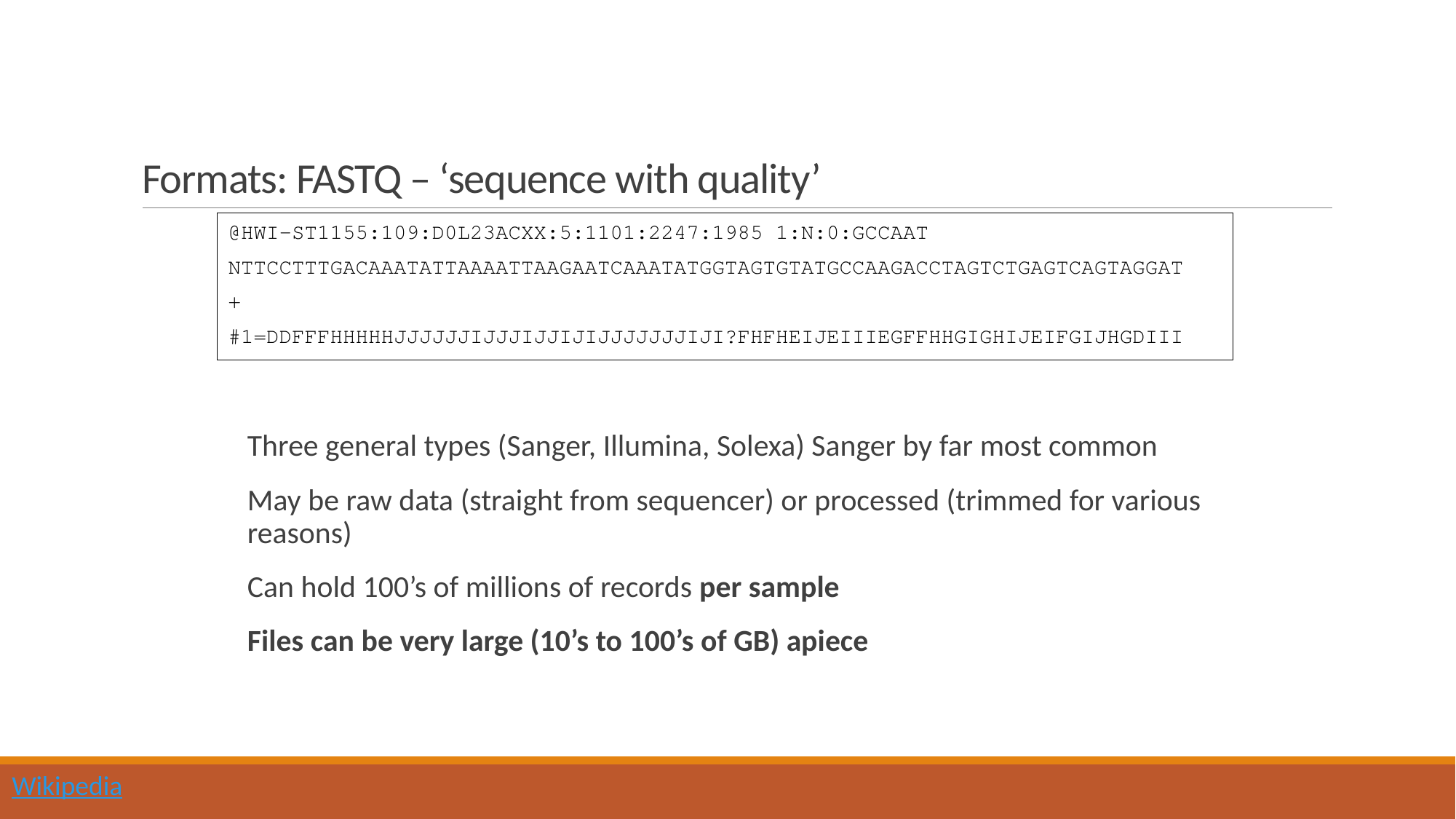

# Formats: FASTQ – ‘sequence with quality’
@HWI-ST1155:109:D0L23ACXX:5:1101:2247:1985 1:N:0:GCCAAT
NTTCCTTTGACAAATATTAAAATTAAGAATCAAATATGGTAGTGTATGCCAAGACCTAGTCTGAGTCAGTAGGAT
+
#1=DDFFFHHHHHJJJJJJIJJJIJJIJIJJJJJJJIJI?FHFHEIJEIIIEGFFHHGIGHIJEIFGIJHGDIII
Three general types (Sanger, Illumina, Solexa) Sanger by far most common
May be raw data (straight from sequencer) or processed (trimmed for various reasons)
Can hold 100’s of millions of records per sample
Files can be very large (10’s to 100’s of GB) apiece
Wikipedia